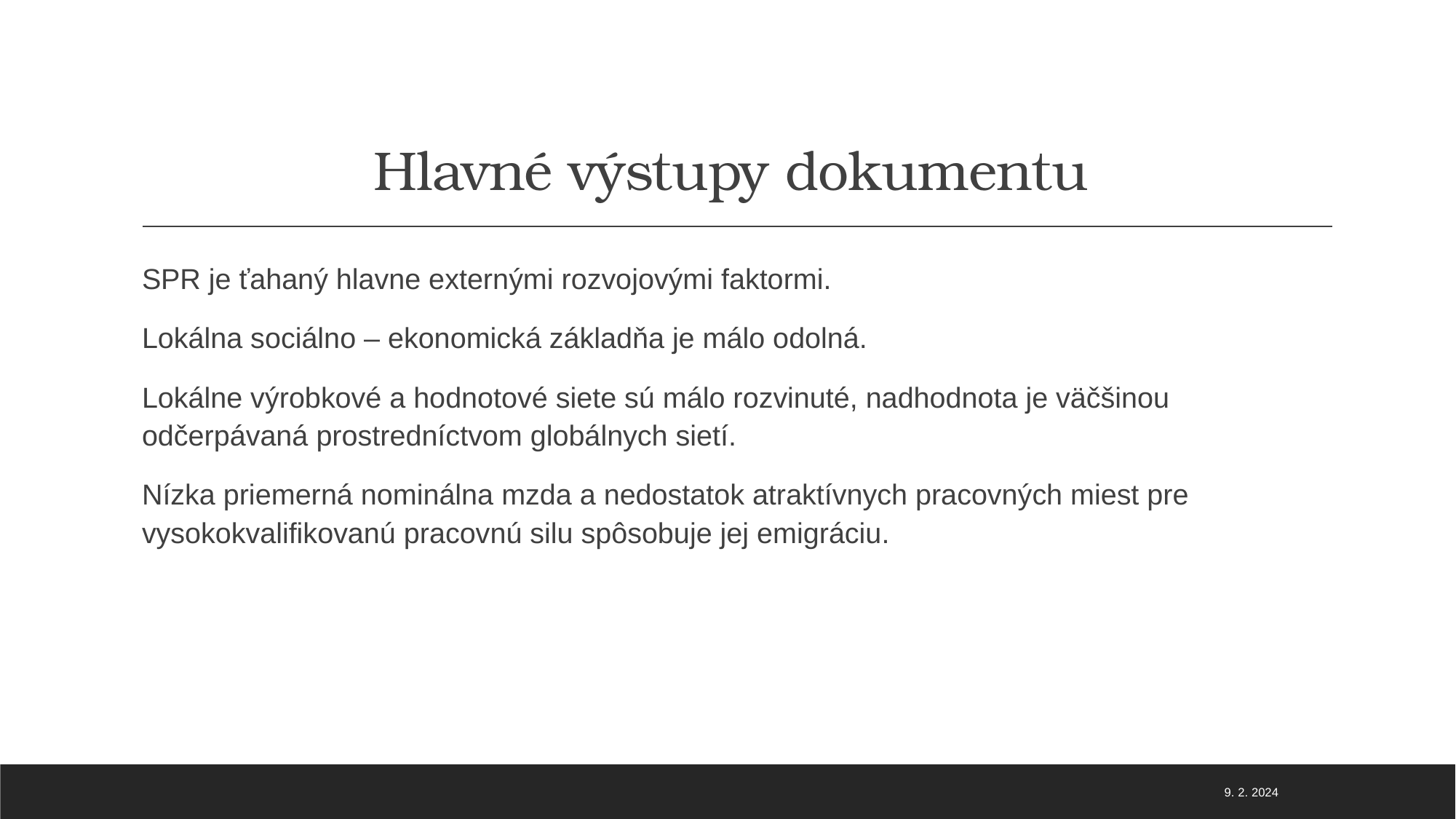

# Hlavné výstupy dokumentu
SPR je ťahaný hlavne externými rozvojovými faktormi.
Lokálna sociálno – ekonomická základňa je málo odolná.
Lokálne výrobkové a hodnotové siete sú málo rozvinuté, nadhodnota je väčšinou odčerpávaná prostredníctvom globálnych sietí.
Nízka priemerná nominálna mzda a nedostatok atraktívnych pracovných miest pre vysokokvalifikovanú pracovnú silu spôsobuje jej emigráciu.

9. 2. 2024